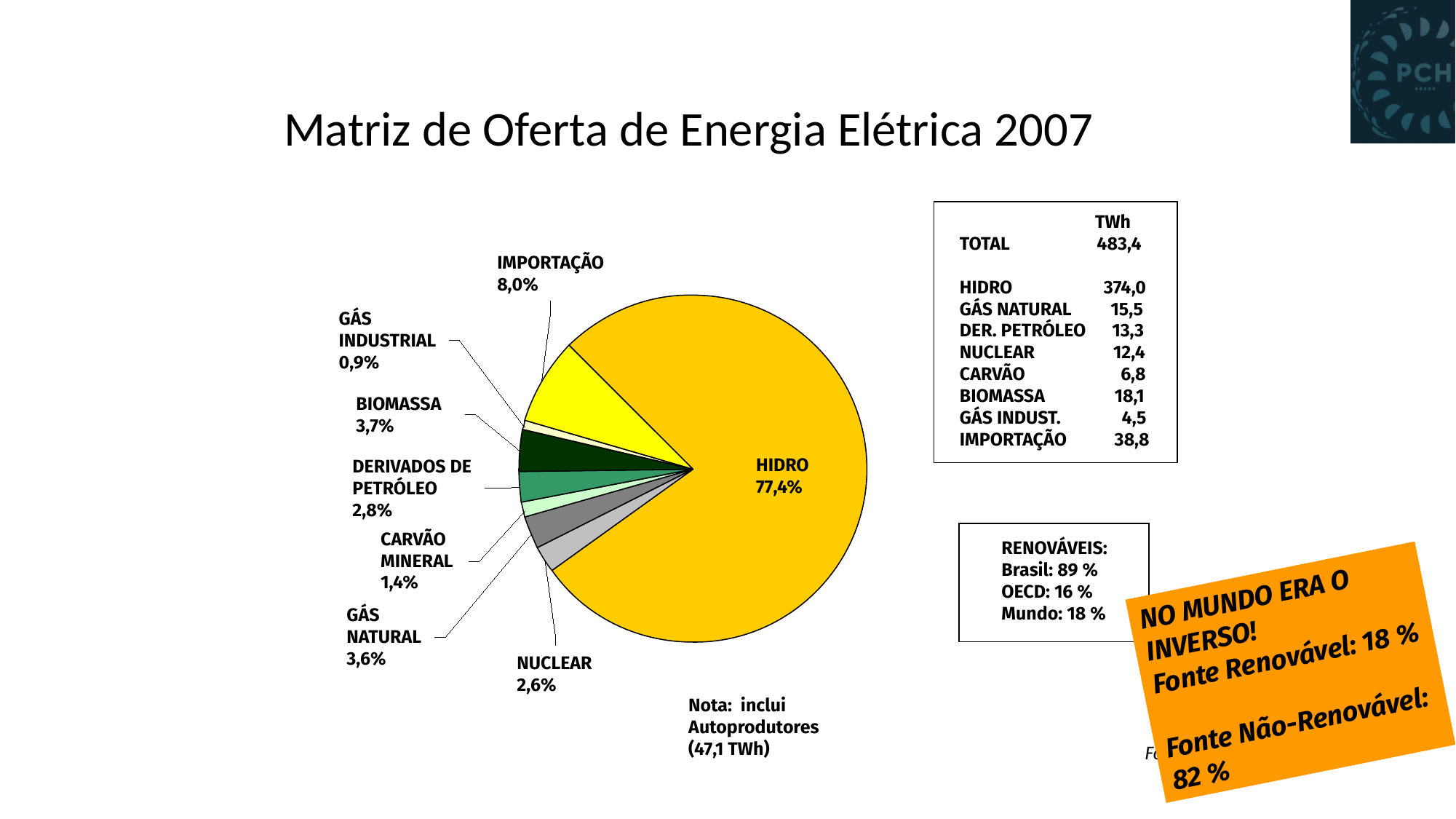

# Matriz de Oferta de Energia Elétrica 2007

                               TWh
TOTAL                    483,4

HIDRO                     374,0
GÁS NATURAL         15,5
DER. PETRÓLEO      13,3
NUCLEAR                  12,4
CARVÃO                      6,8
BIOMASSA                18,1
GÁS INDUST.              4,5
IMPORTAÇÃO           38,8
IMPORTAÇÃO
8,0%

GÁS
INDUSTRIAL
0,9%

BIOMASSA
3,7%

HIDRO
77,4%
DERIVADOS DE
PETRÓLEO
2,8%

CARVÃO
MINERAL
1,4%

RENOVÁVEIS:
Brasil: 89 %
OECD: 16 %
Mundo: 18 %

NO MUNDO ERA O
INVERSO!
Fonte Renovável: 18 %
Fonte Não-Renovável: 82 %
GÁS
NATURAL
3,6%
NUCLEAR
2,6%
Nota:  inclui
Autoprodutores
(47,1 TWh)
Fonte: MME